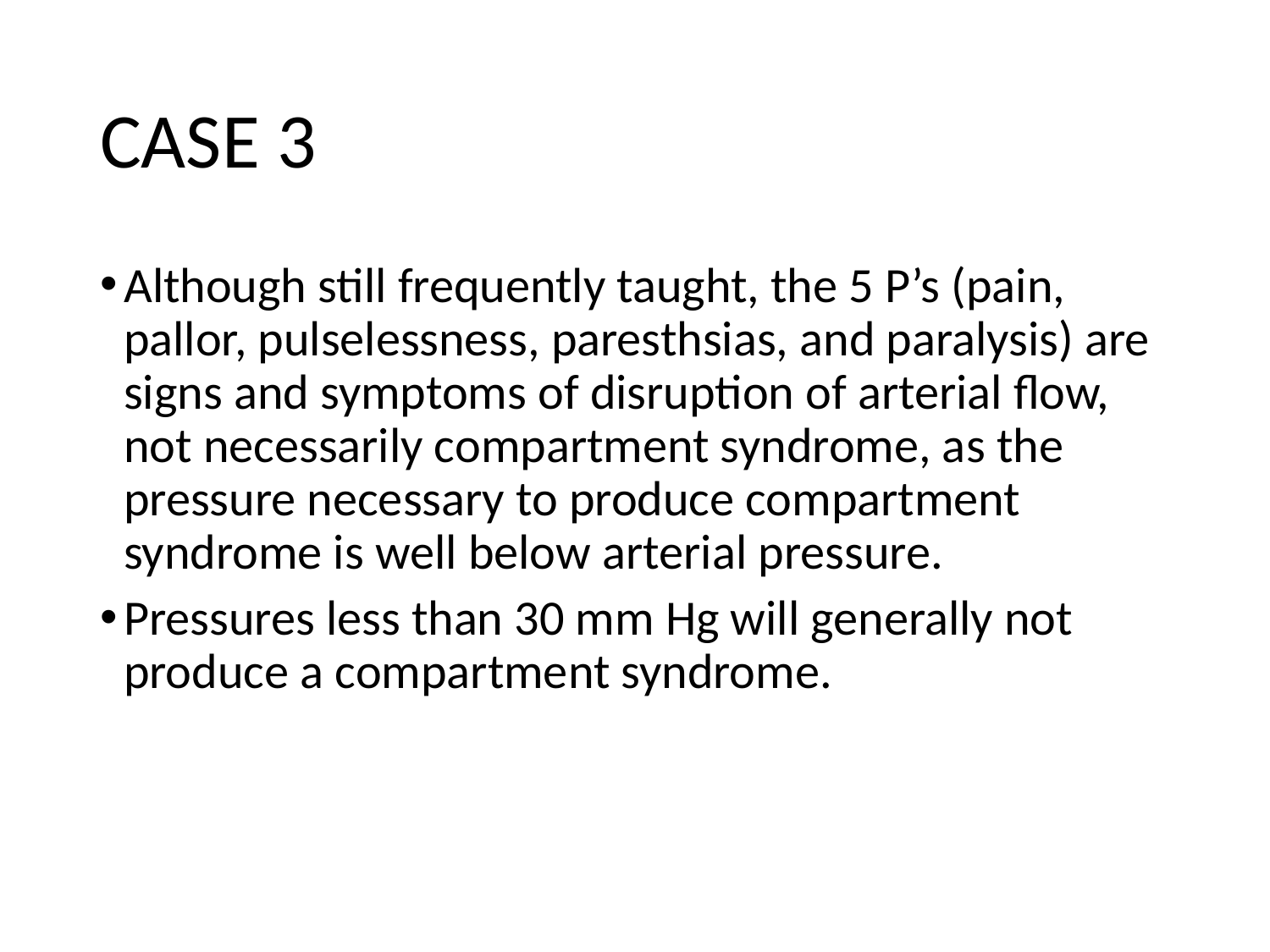

# CASE 3
Although still frequently taught, the 5 P’s (pain, pallor, pulselessness, paresthsias, and paralysis) are signs and symptoms of disruption of arterial flow, not necessarily compartment syndrome, as the pressure necessary to produce compartment syndrome is well below arterial pressure.
Pressures less than 30 mm Hg will generally not produce a compartment syndrome.